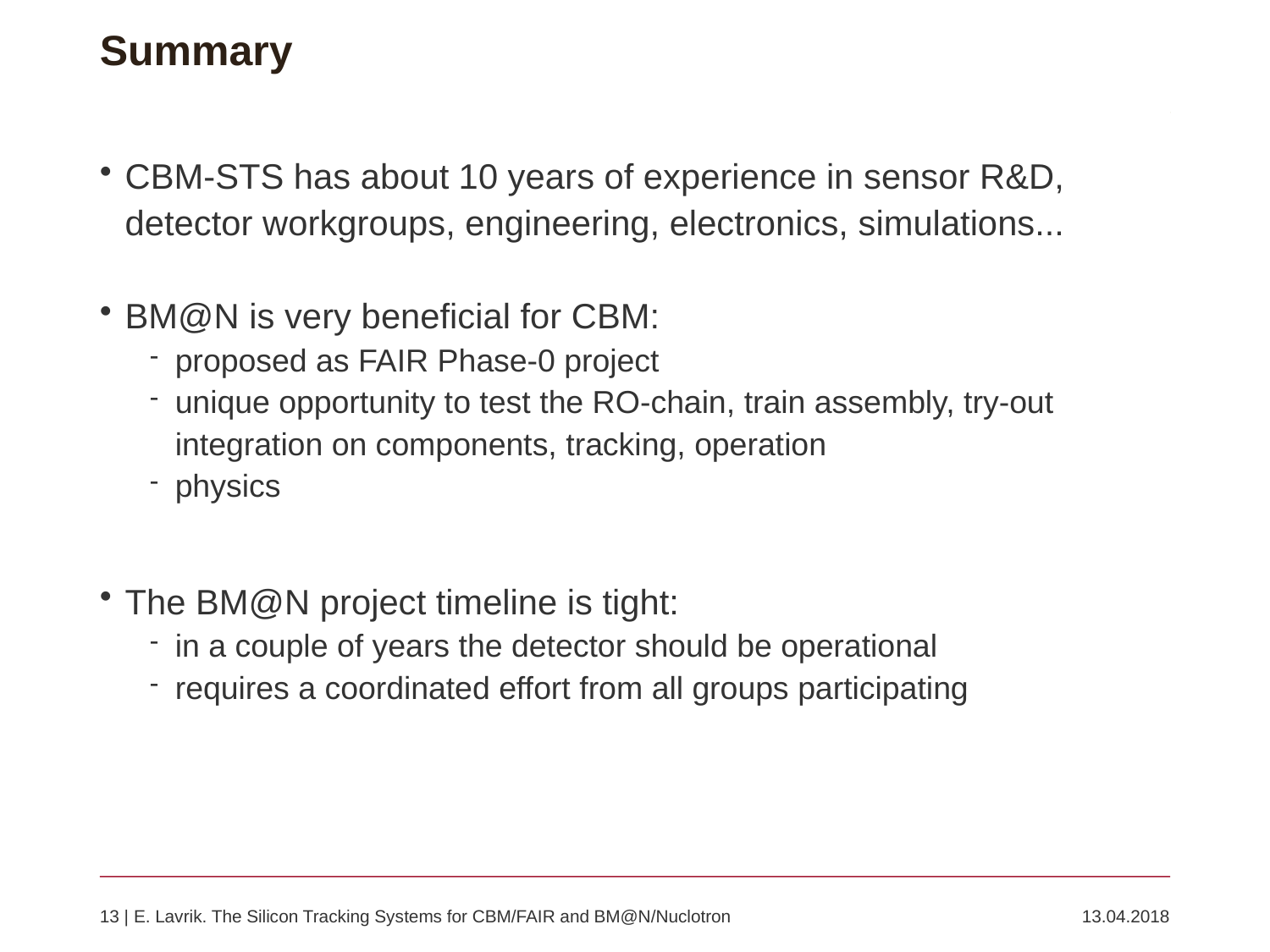

# Summary
CBM-STS has about 10 years of experience in sensor R&D, detector workgroups, engineering, electronics, simulations...

BM@N is very beneficial for CBM:
proposed as FAIR Phase-0 project
unique opportunity to test the RO-chain, train assembly, try-out integration on components, tracking, operation
physics

The BM@N project timeline is tight:
in a couple of years the detector should be operational
requires a coordinated effort from all groups participating
13 | E. Lavrik. The Silicon Tracking Systems for CBM/FAIR and BM@N/Nuclotron	13.04.2018